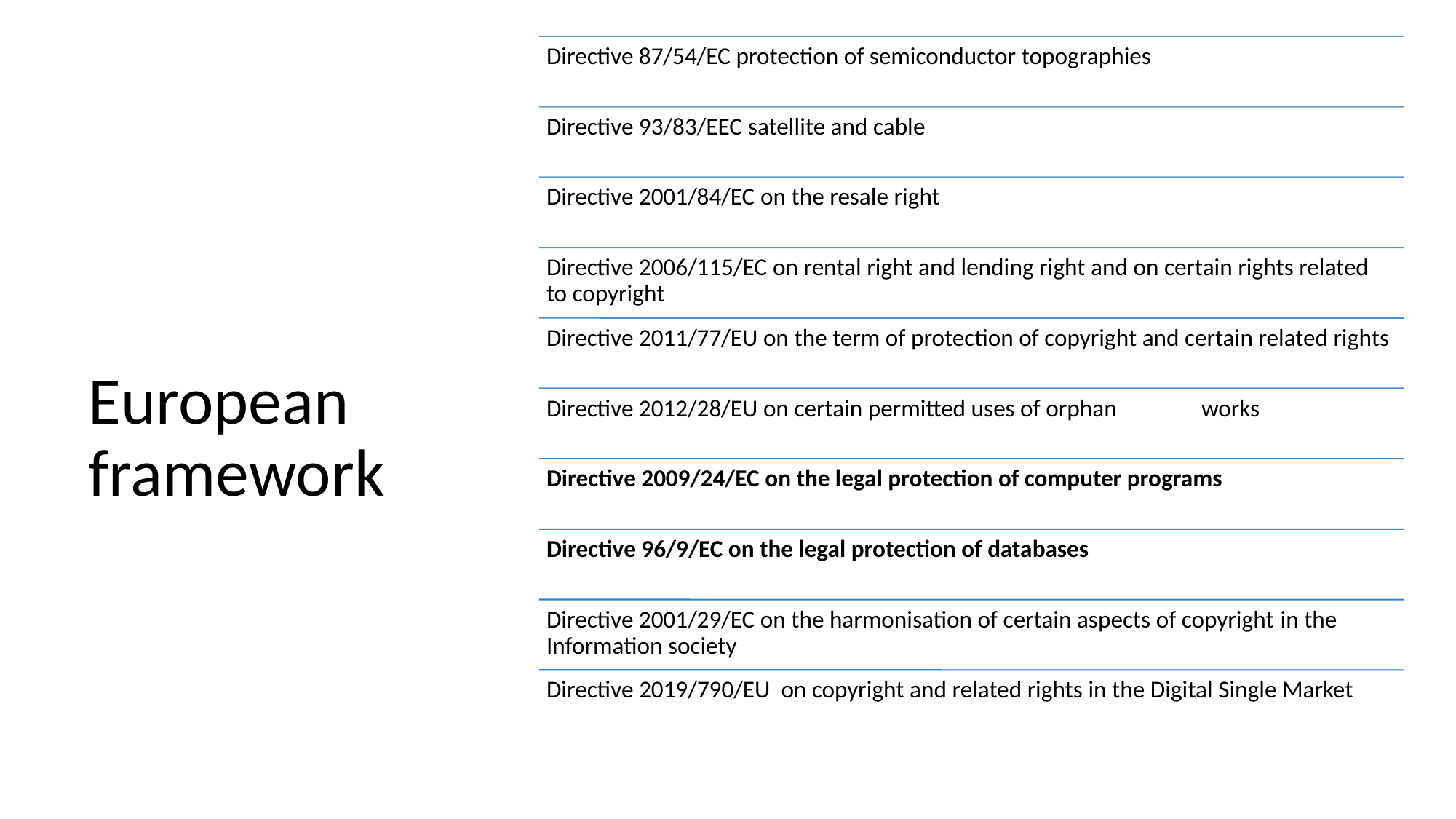

Directive 87/54/EC protection of semiconductor topographies
Directive 93/83/EEC satellite and cable
Directive 2001/84/EC on the resale right
Directive 2006/115/EC on rental right and lending right and on certain rights related to copyright
Directive 2011/77/EU on the term of protection of copyright and certain related rights
Directive 2012/28/EU on certain permitted uses of orphan 	works
Directive 2009/24/EC on the legal protection of computer programs
Directive 96/9/EC on the legal protection of databases
Directive 2001/29/EC on the harmonisation of certain aspects of copyright in the Information society
Directive 2019/790/EU  on copyright and related rights in the Digital Single Market
# European framework